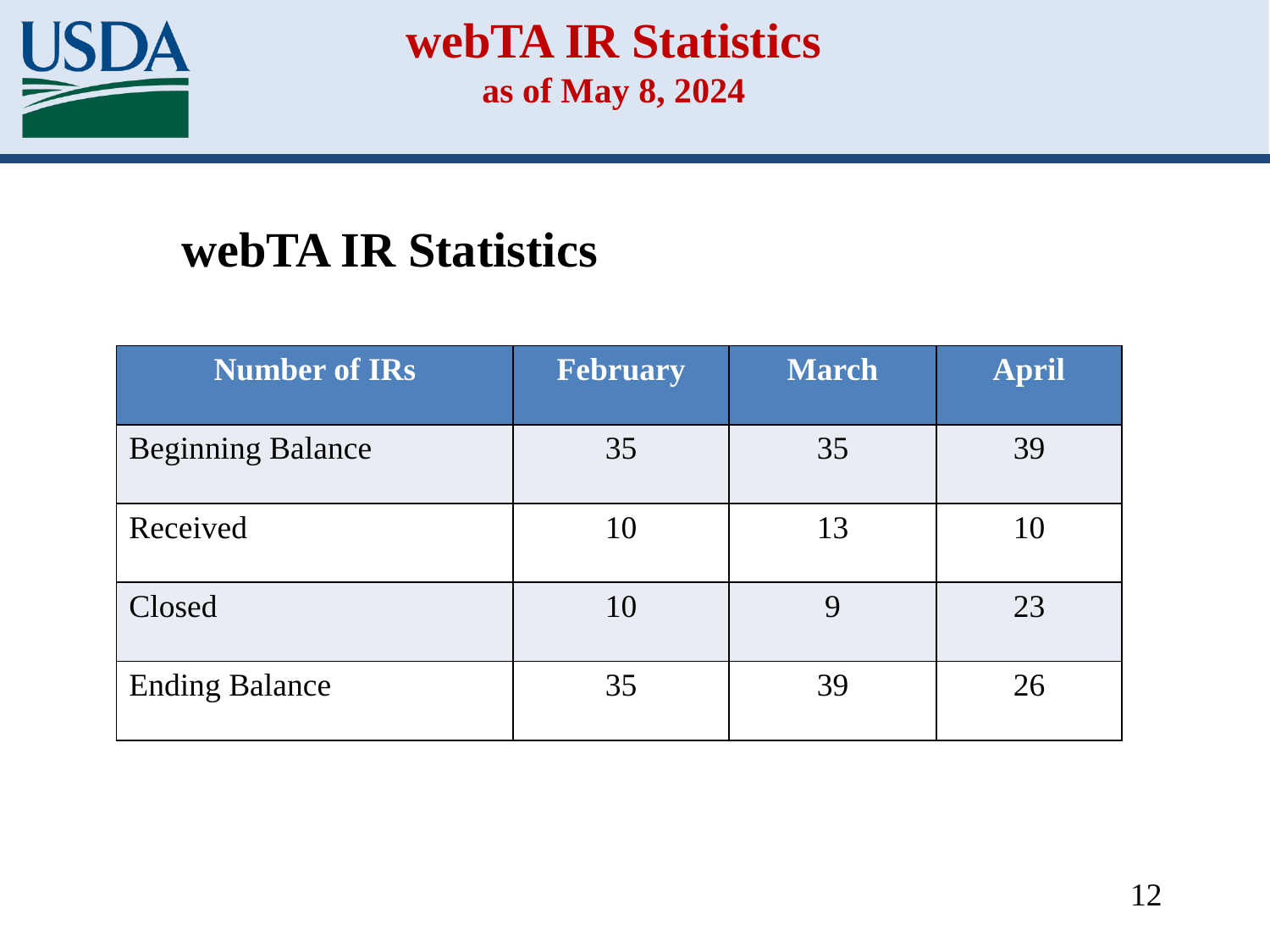

# webTA IR Statistics as of May 8, 2024
webTA IR Statistics
| Number of IRs | February | March | April |
| --- | --- | --- | --- |
| Beginning Balance | 35 | 35 | 39 |
| Received | 10 | 13 | 10 |
| Closed | 10 | 9 | 23 |
| Ending Balance | 35 | 39 | 26 |
12